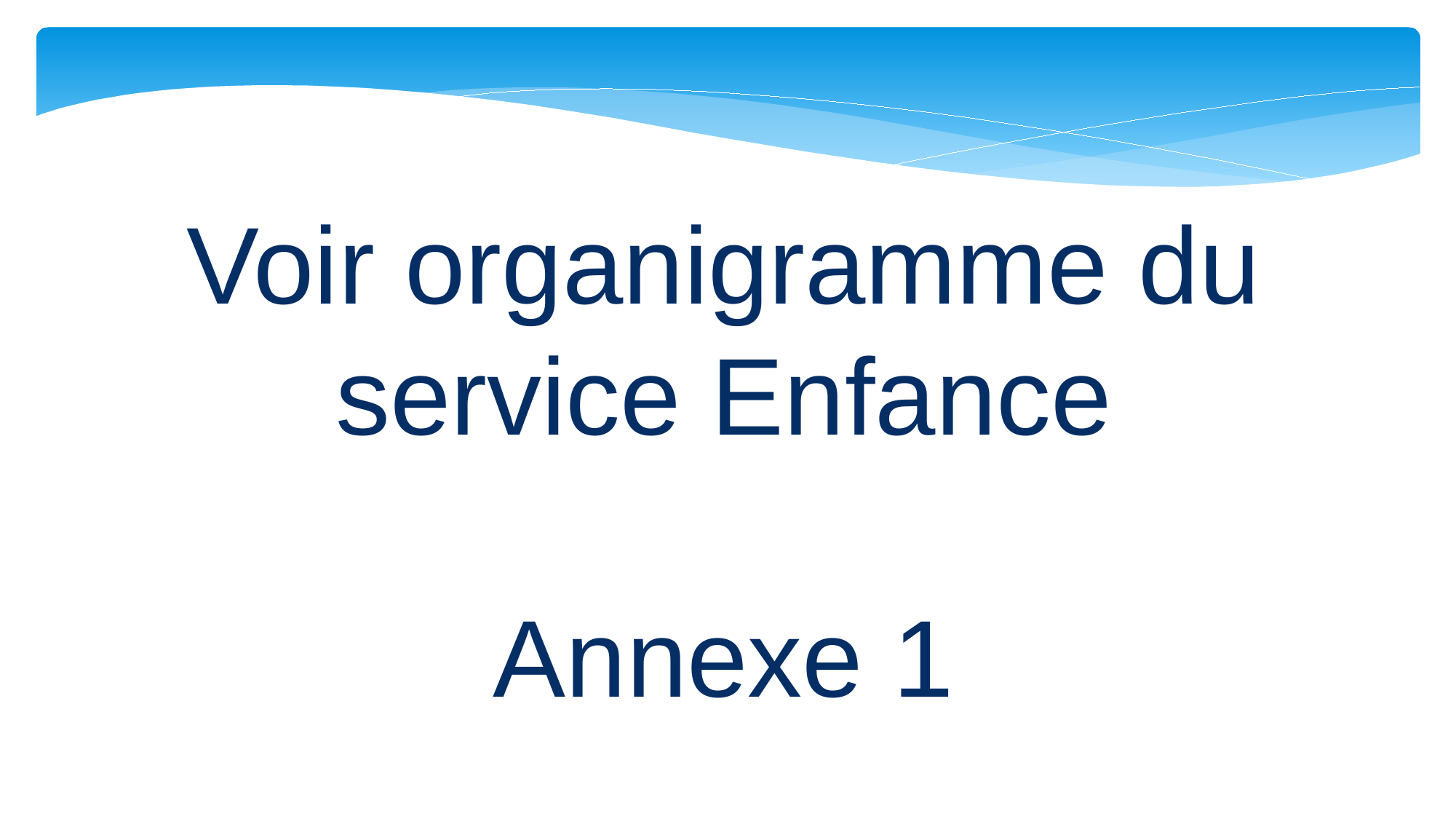

Voir organigramme du service Enfance

Annexe 1